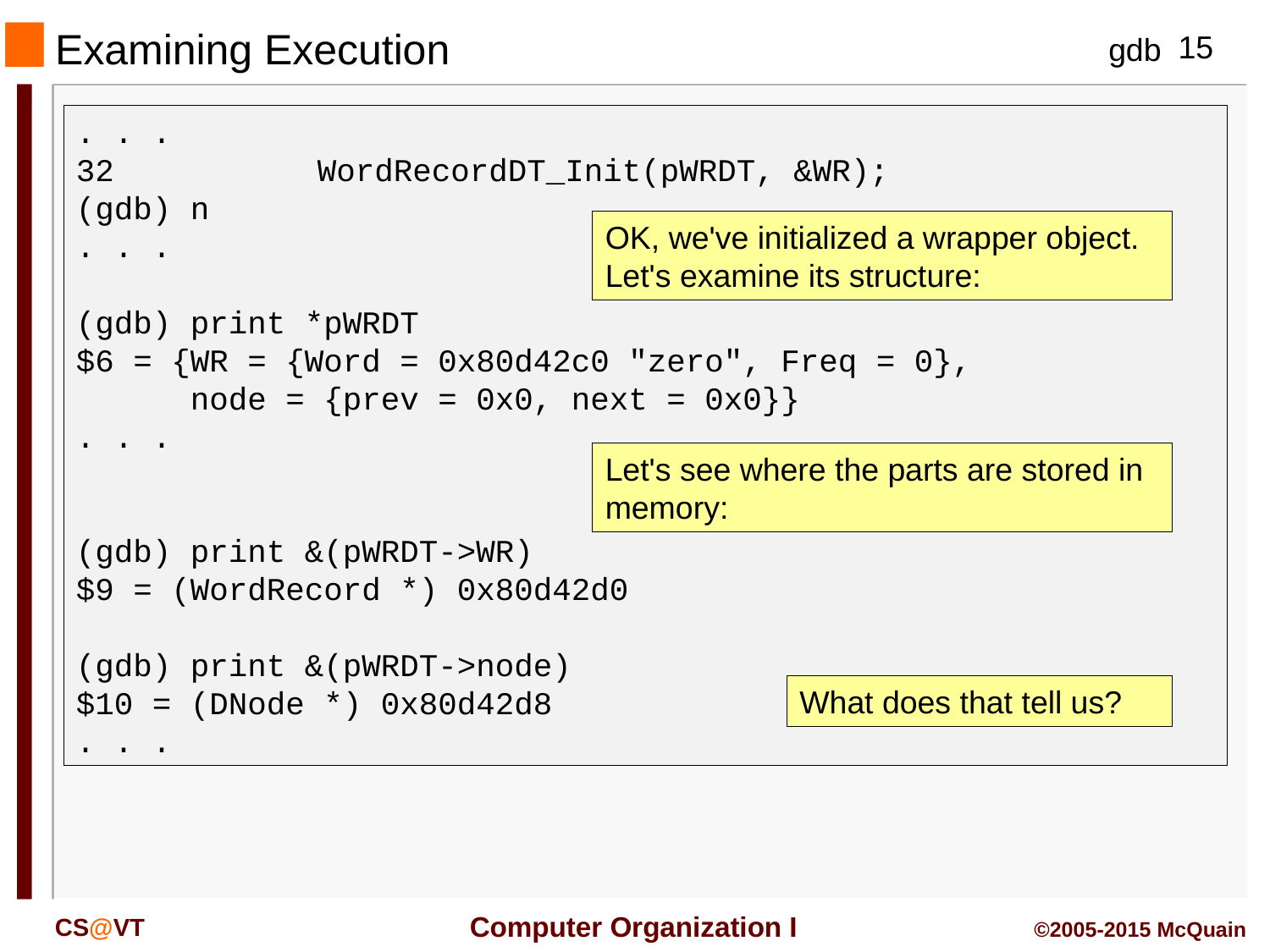

Examining Execution
. . .
32	      WordRecordDT_Init(pWRDT, &WR);
(gdb) n
. . .

(gdb) print *pWRDT
$6 = {WR = {Word = 0x80d42c0 "zero", Freq = 0},
      node = {prev = 0x0, next = 0x0}}
. . .

(gdb) print &(pWRDT->WR)
$9 = (WordRecord *) 0x80d42d0

(gdb) print &(pWRDT->node)
$10 = (DNode *) 0x80d42d8
. . .
OK, we've initialized a wrapper object.
Let's examine its structure:
Let's see where the parts are stored in memory:
What does that tell us?